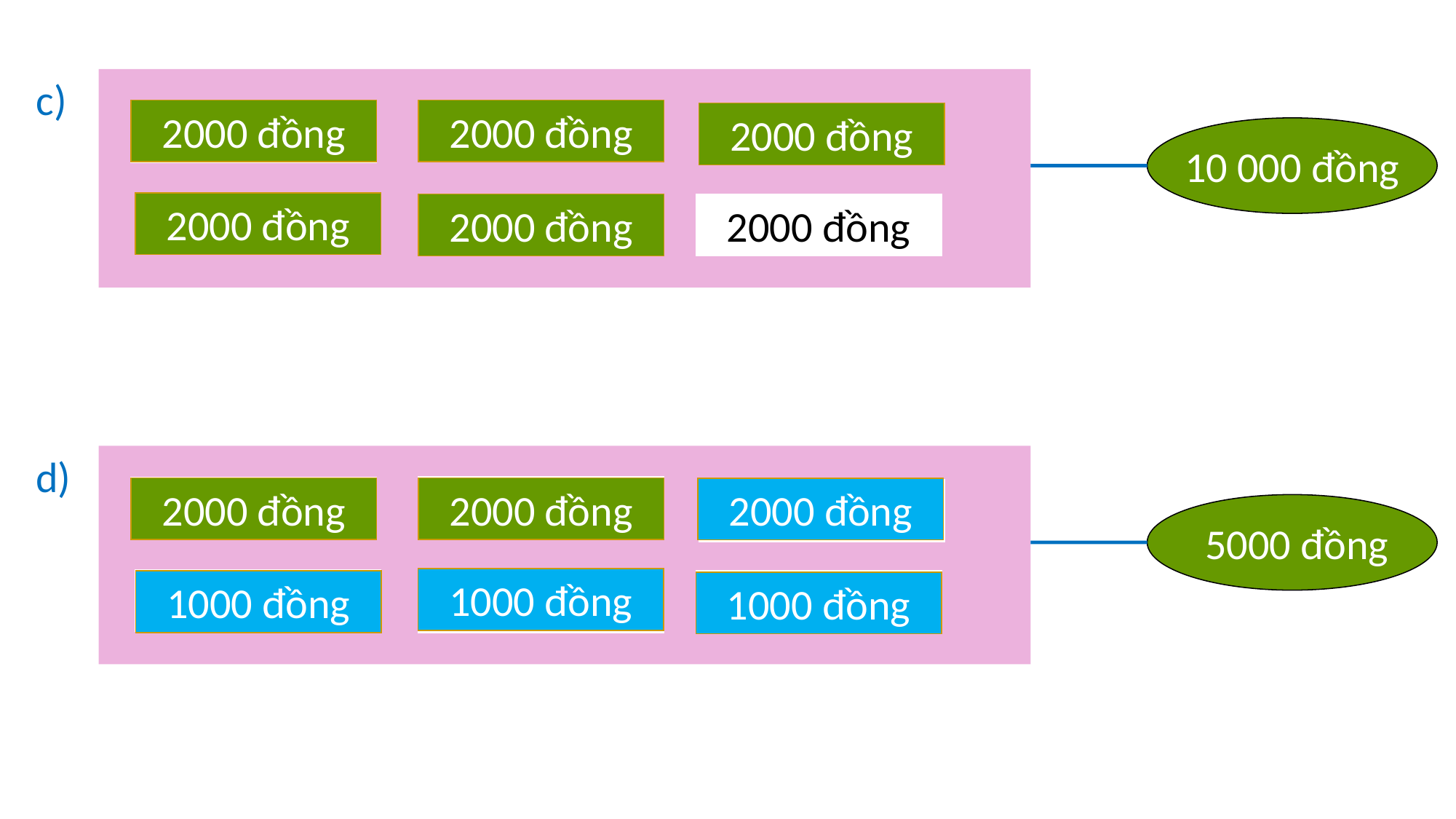

c)

2000 đồng
2000 đồng
2000 đồng
2000 đồng
2000 đồng
2000 đồng
10 000 đồng

2000 đồng
2000 đồng
2000 đồng
2000 đồng
2000 đồng
d)

2000 đồng
2000 đồng
2000 đồng
2000 đồng
2000 đồng
2000 đồng
 5000 đồng

1000 đồng
1000 đồng
1000 đồng
1000 đồng
1000 đồng
1000 đồng
1000 đồng